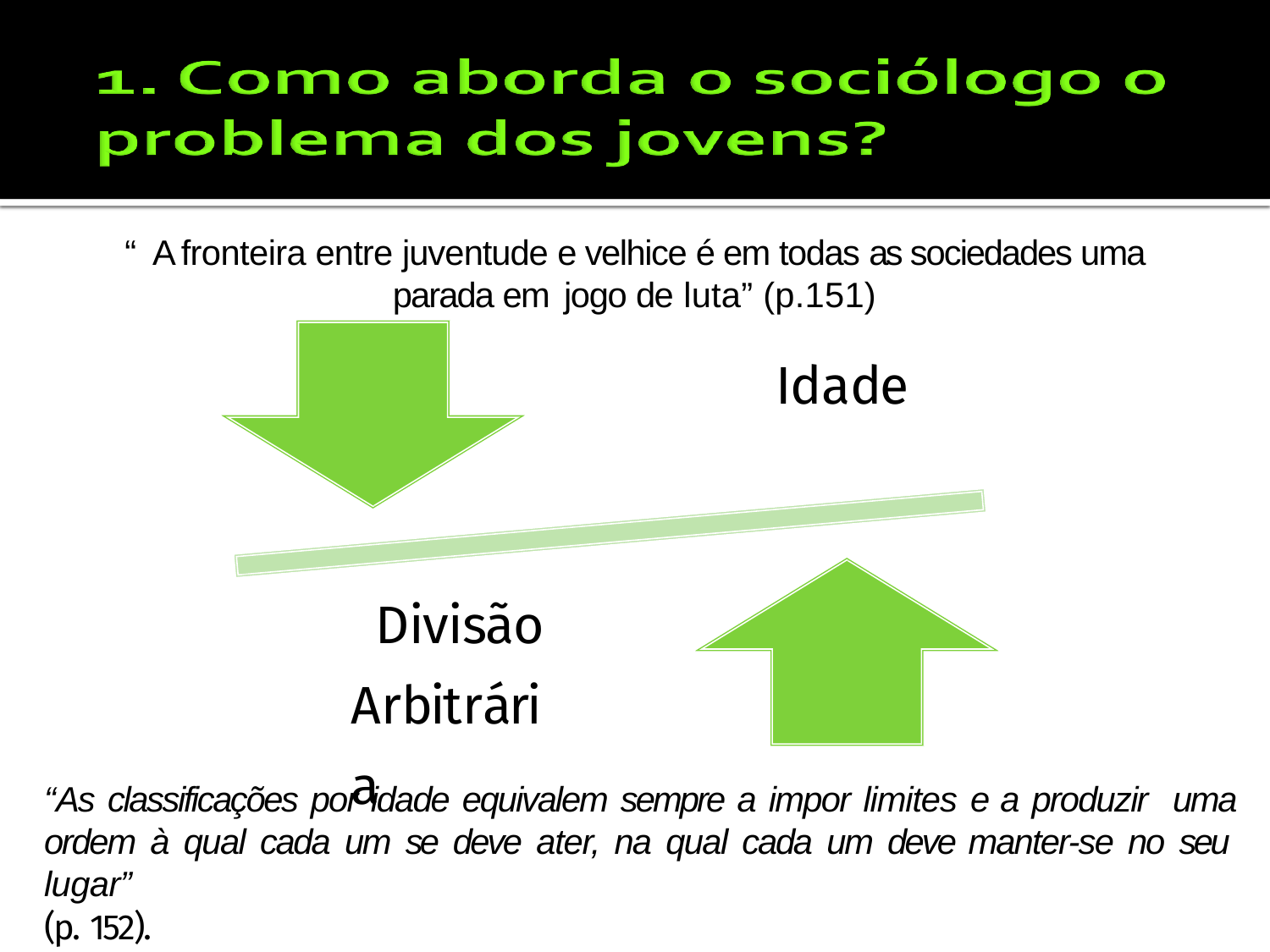

As
“ A fronteira entre juventude e velhice é em todas as sociedades uma parada em  jogo de luta” (p.151)

Idade

Divisão  Arbitrária

“As classificações por idade equivalem sempre a impor limites e a produzir  uma ordem à qual cada um se deve ater, na qual cada um deve manter-se no seu  lugar”
(p. 152).